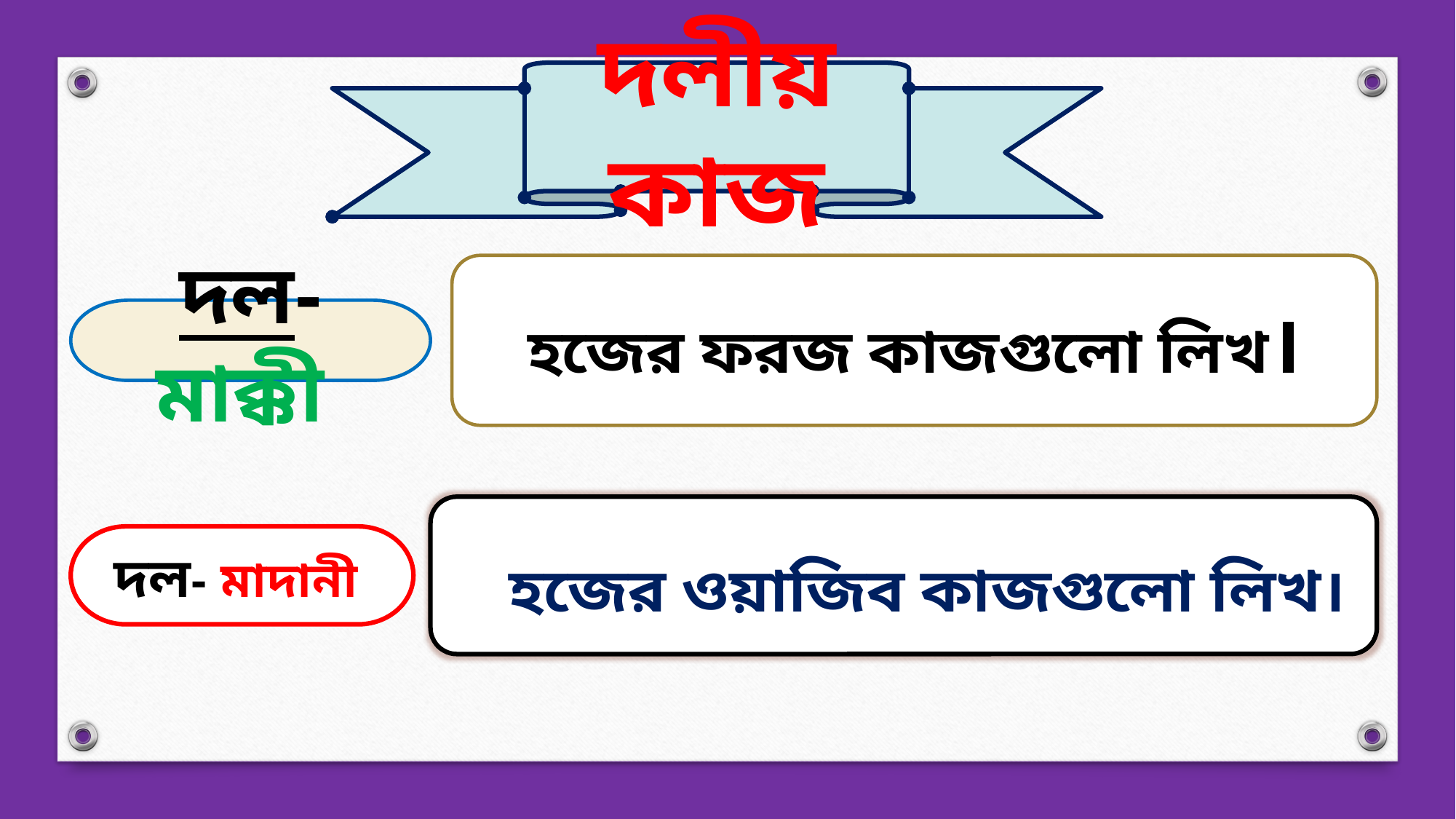

দলীয় কাজ
হজের ফরজ কাজগুলো লিখ।
দল- মাক্কী
  হজের ওয়াজিব কাজগুলো লিখ।
দল- মাদানী